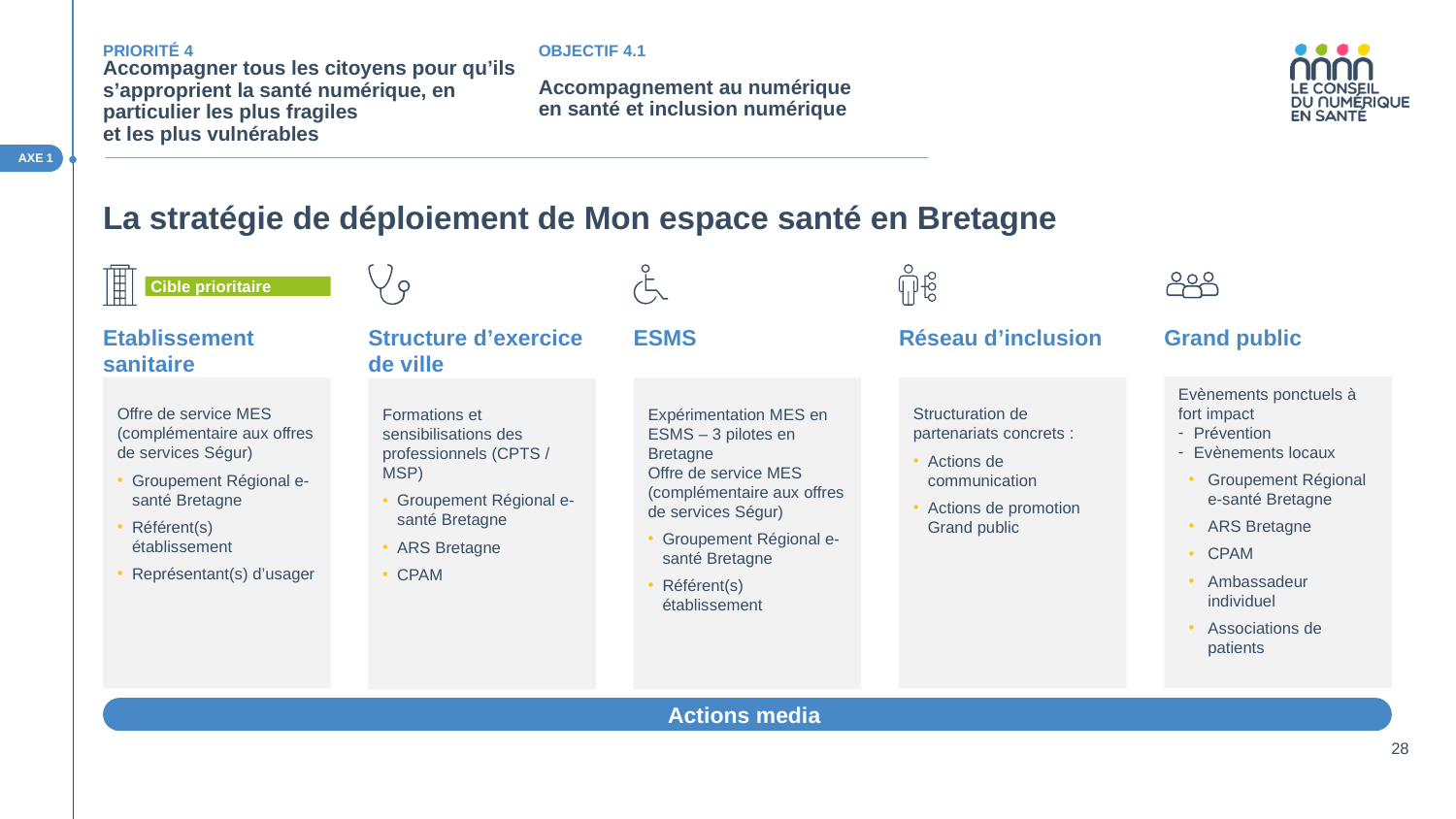

PRIORITÉ 4
OBJECTIF 4.1
# Accompagner tous les citoyens pour qu’ils s’approprient la santé numérique, en particulier les plus fragiles et les plus vulnérables
Accompagnement au numérique
en santé et inclusion numérique

AXE 1

La stratégie de déploiement de Mon espace santé en Bretagne

Cible prioritaire
Etablissement sanitaire
Structure d’exercice de ville
ESMS
Réseau d’inclusion
Grand public
Evènements ponctuels à fort impact
Prévention
Evènements locaux
Groupement Régional e-santé Bretagne
ARS Bretagne
CPAM
Ambassadeur individuel
Associations de patients

Offre de service MES (complémentaire aux offres de services Ségur)
Groupement Régional e-santé Bretagne
Référent(s) établissement
Représentant(s) d’usager

Structuration de partenariats concrets :
Actions de communication
Actions de promotion Grand public

Expérimentation MES en ESMS – 3 pilotes en Bretagne
Offre de service MES (complémentaire aux offres de services Ségur)
Groupement Régional e-santé Bretagne
Référent(s) établissement

Formations et sensibilisations des professionnels (CPTS / MSP)
Groupement Régional e-santé Bretagne
ARS Bretagne
CPAM
Actions media

28